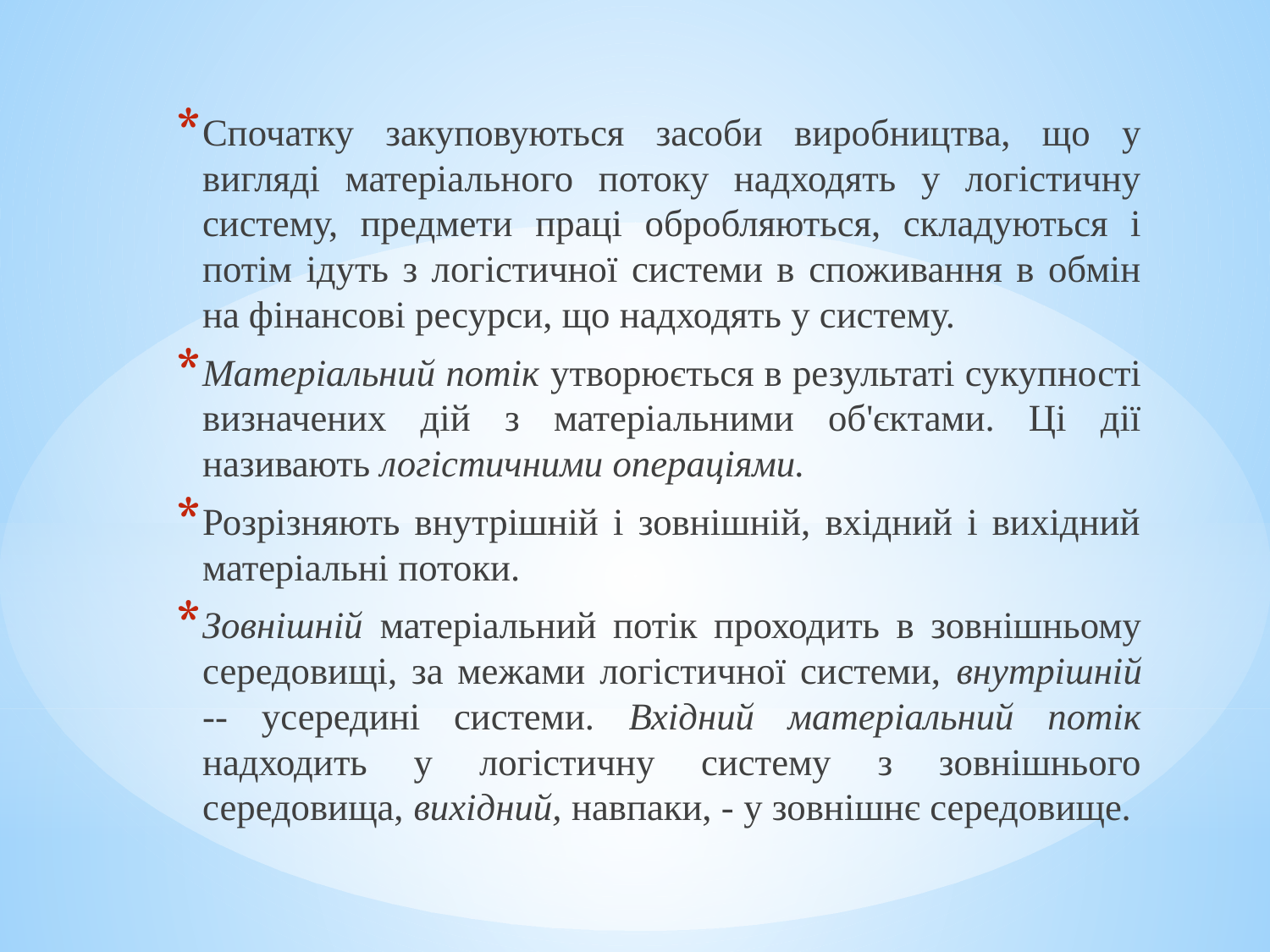

Спочатку закуповуються засоби виробництва, що у вигляді матеріального потоку надходять у логістичну систему, предмети праці обробляються, складуються і потім ідуть з логістичної системи в споживання в обмін на фінансові ресурси, що надходять у систему.
Матеріальний потік утворюється в результаті сукупності визначених дій з матеріальними об'єктами. Ці дії називають логістичними операціями.
Розрізняють внутрішній і зовнішній, вхідний і вихідний матеріальні потоки.
Зовнішній матеріальний потік проходить в зовнішньому середовищі, за межами логістичної системи, внутрішній -- усередині системи. Вхідний матеріальний потік надходить у логістичну систему з зовнішнього середовища, вихідний, навпаки, - у зовнішнє середовище.